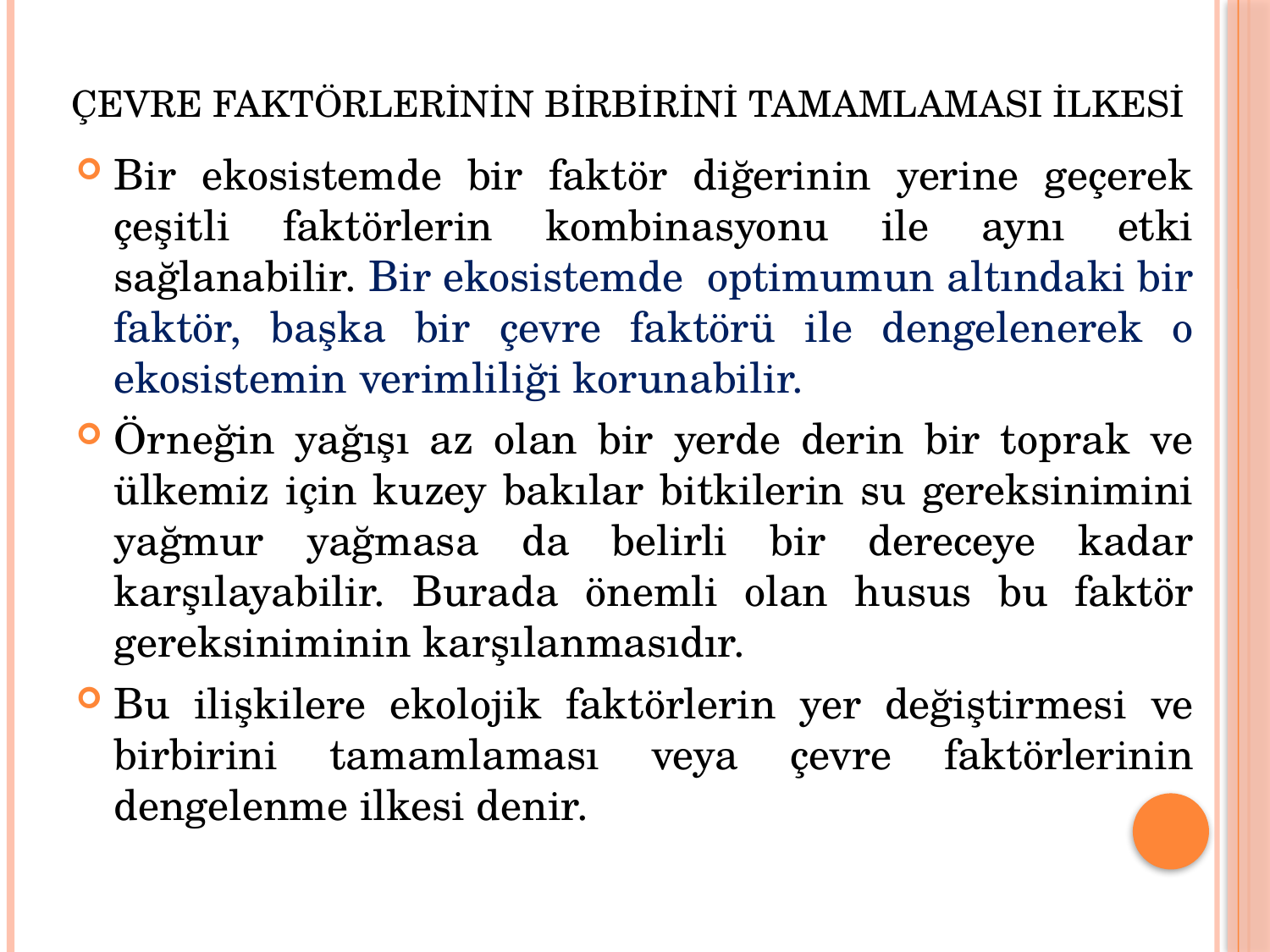

# ÇEVRE FAKTÖRLERİNİN BİRBİRİNİ TAMAMLAMASI İLKESİ
Bir ekosistemde bir faktör diğerinin yerine geçerek çeşitli faktörlerin kombinasyonu ile aynı etki sağlanabilir. Bir ekosistemde  optimumun altındaki bir faktör, başka bir çevre faktörü ile dengelenerek o ekosistemin verimliliği korunabilir.
Örneğin yağışı az olan bir yerde derin bir toprak ve ülkemiz için kuzey bakılar bitkilerin su gereksinimini yağmur yağmasa da belirli bir dereceye kadar karşılayabilir. Burada önemli olan husus bu faktör gereksiniminin karşılanmasıdır.
Bu ilişkilere ekolojik faktörlerin yer değiştirmesi ve birbirini tamamlaması veya çevre faktörlerinin dengelenme ilkesi denir.